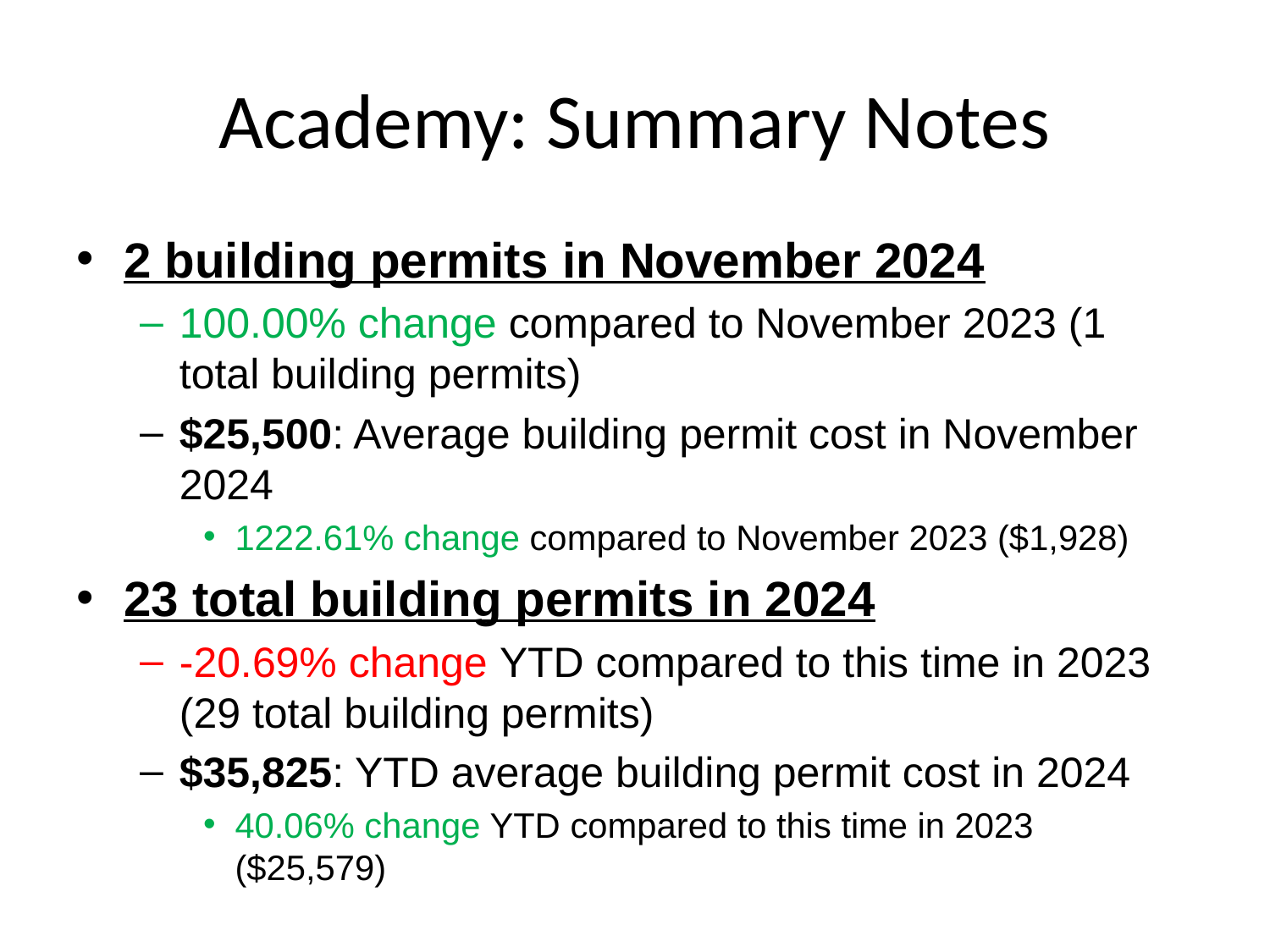

# Academy: Summary Notes
2 building permits in November 2024
100.00% change compared to November 2023 (1 total building permits)
$25,500: Average building permit cost in November 2024
1222.61% change compared to November 2023 ($1,928)
23 total building permits in 2024
-20.69% change YTD compared to this time in 2023 (29 total building permits)
$35,825: YTD average building permit cost in 2024
40.06% change YTD compared to this time in 2023 ($25,579)